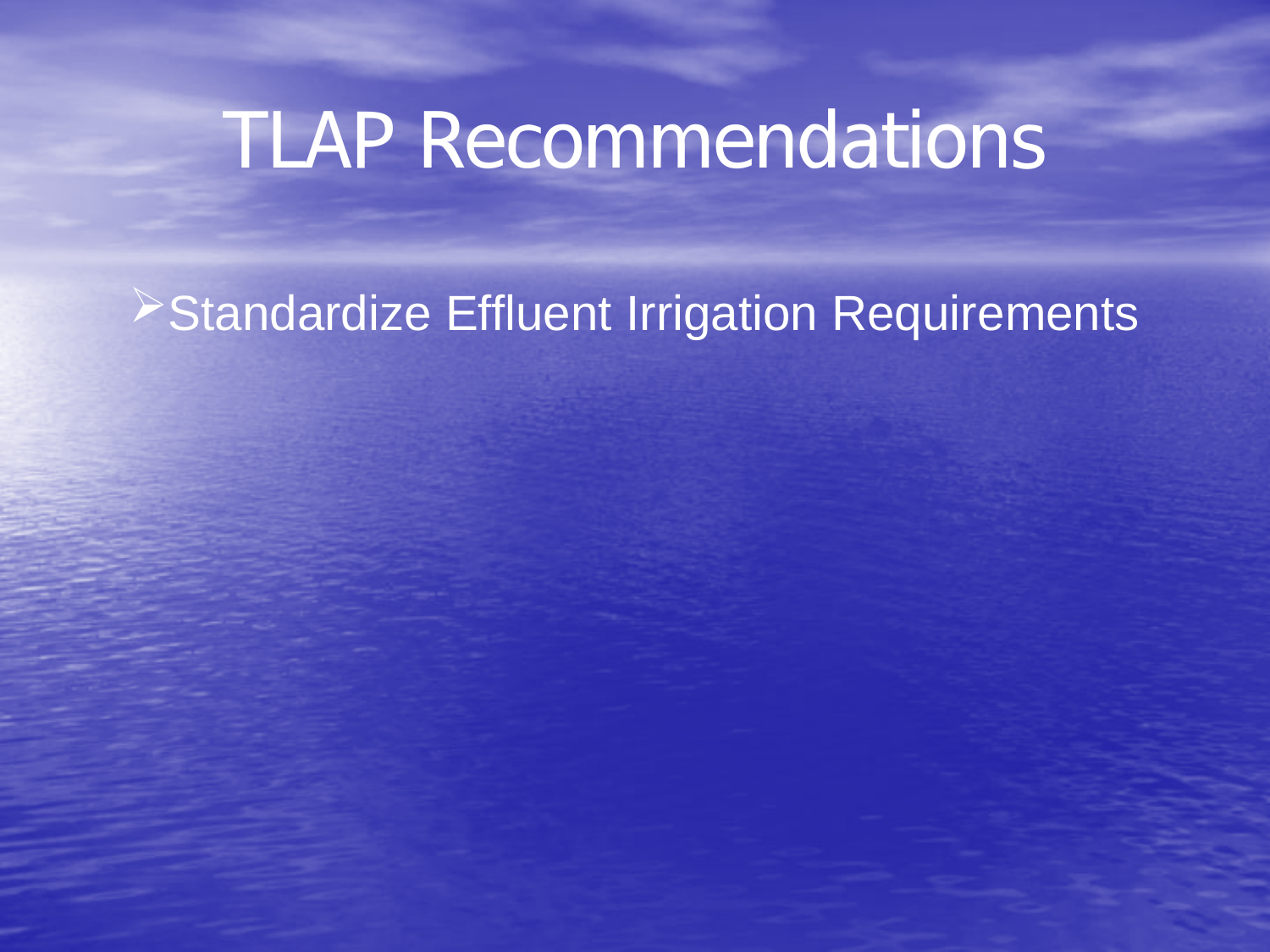

# TLAP Recommendations
Standardize Effluent Irrigation Requirements